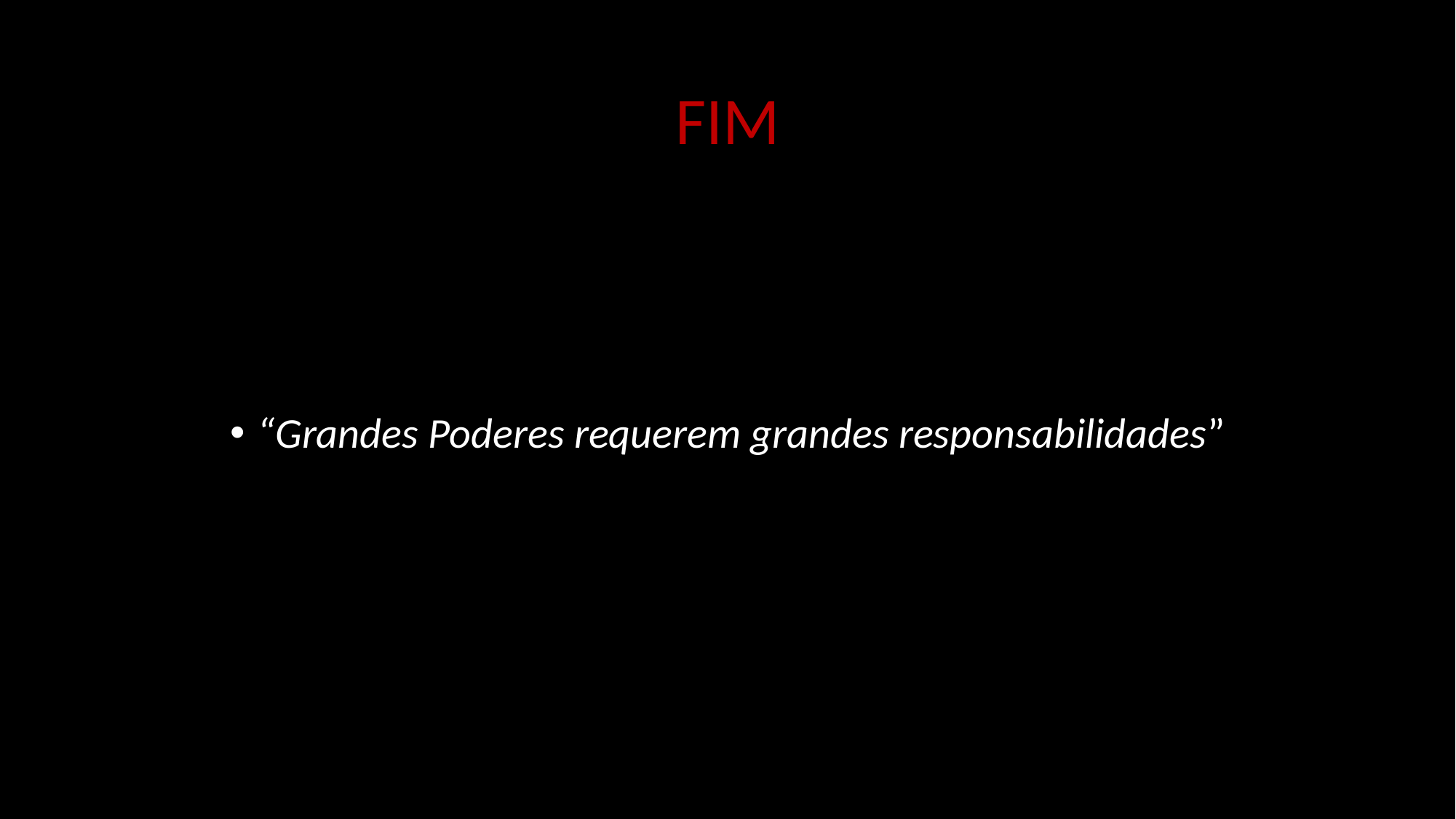

# FIM

“Grandes Poderes requerem grandes responsabilidades”